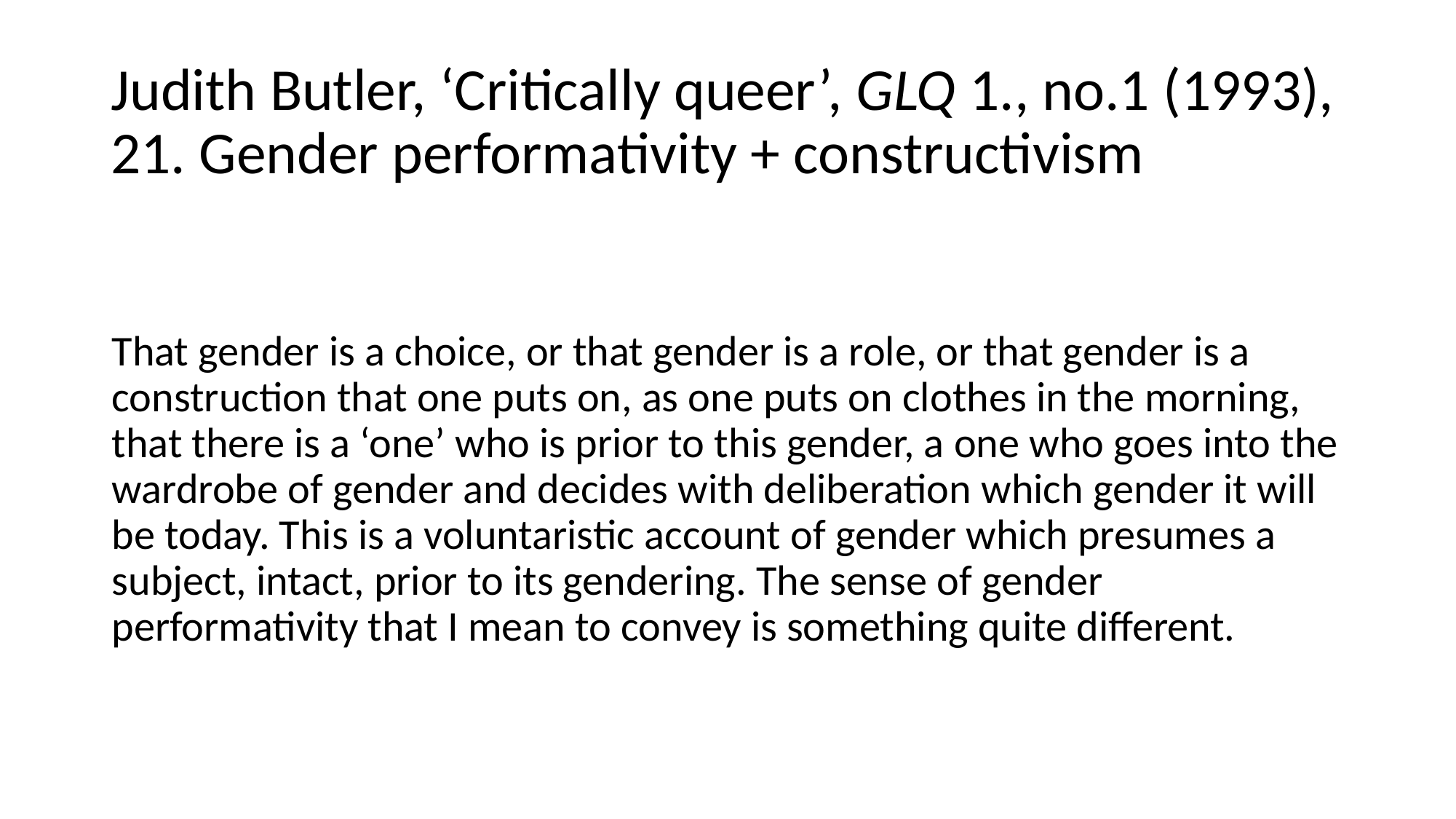

# Judith Butler, ‘Critically queer’, GLQ 1., no.1 (1993), 21. Gender performativity + constructivism
That gender is a choice, or that gender is a role, or that gender is a construction that one puts on, as one puts on clothes in the morning, that there is a ‘one’ who is prior to this gender, a one who goes into the wardrobe of gender and decides with deliberation which gender it will be today. This is a voluntaristic account of gender which presumes a subject, intact, prior to its gendering. The sense of gender performativity that I mean to convey is something quite different.